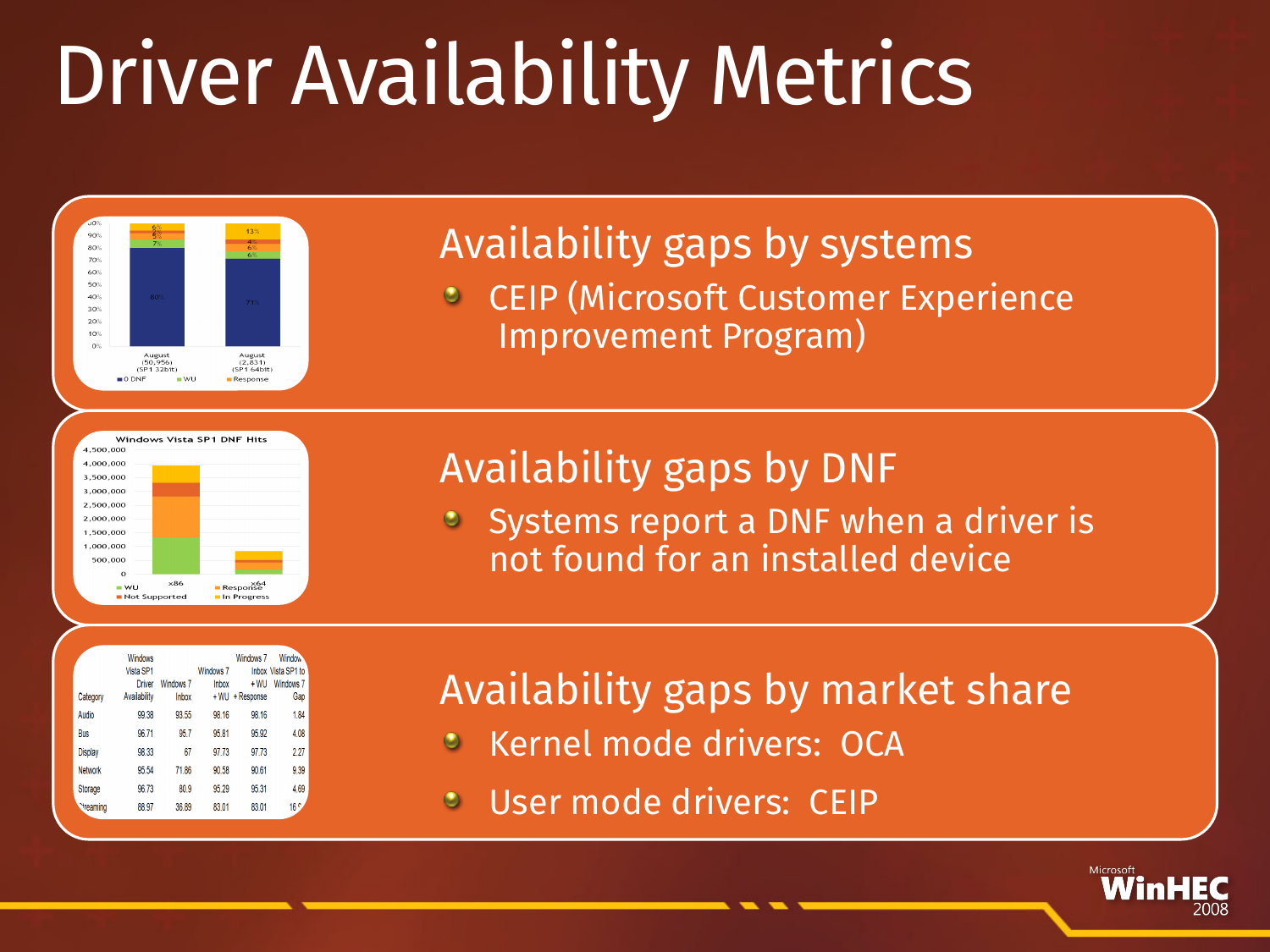

# Driver Availability Metrics

Availability gaps by systems

CEIP (Microsoft Customer Experience
 Improvement Program)

Availability gaps by DNF

Systems report a DNF when a driver is
not found for an installed device

Availability gaps by market share

Kernel mode drivers:  OCA
User mode drivers:  CEIP